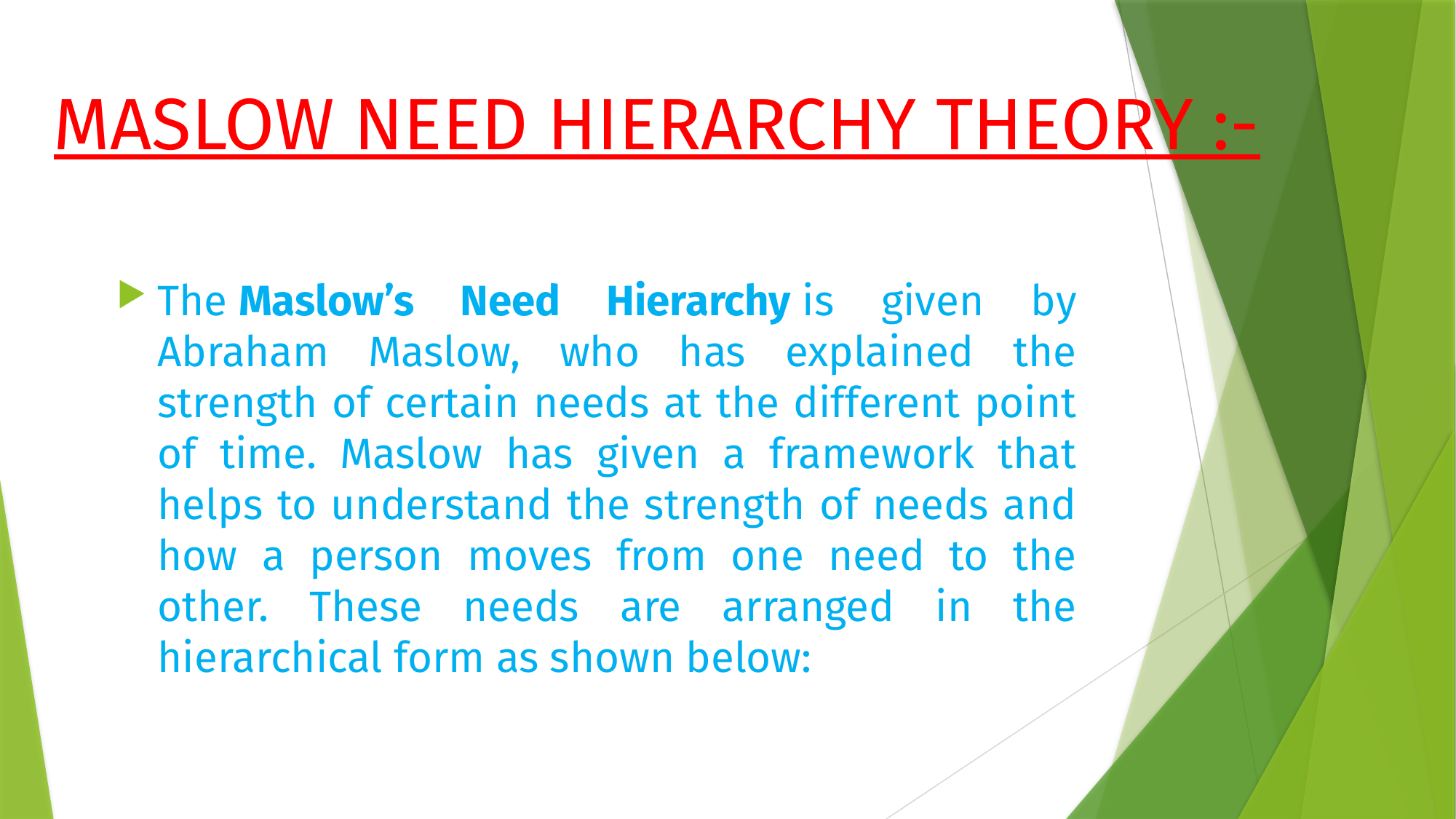

# MASLOW NEED HIERARCHY THEORY :-
The Maslow’s Need Hierarchy is given by Abraham Maslow, who has explained the strength of certain needs at the different point of time. Maslow has given a framework that helps to understand the strength of needs and how a person moves from one need to the other. These needs are arranged in the hierarchical form as shown below: